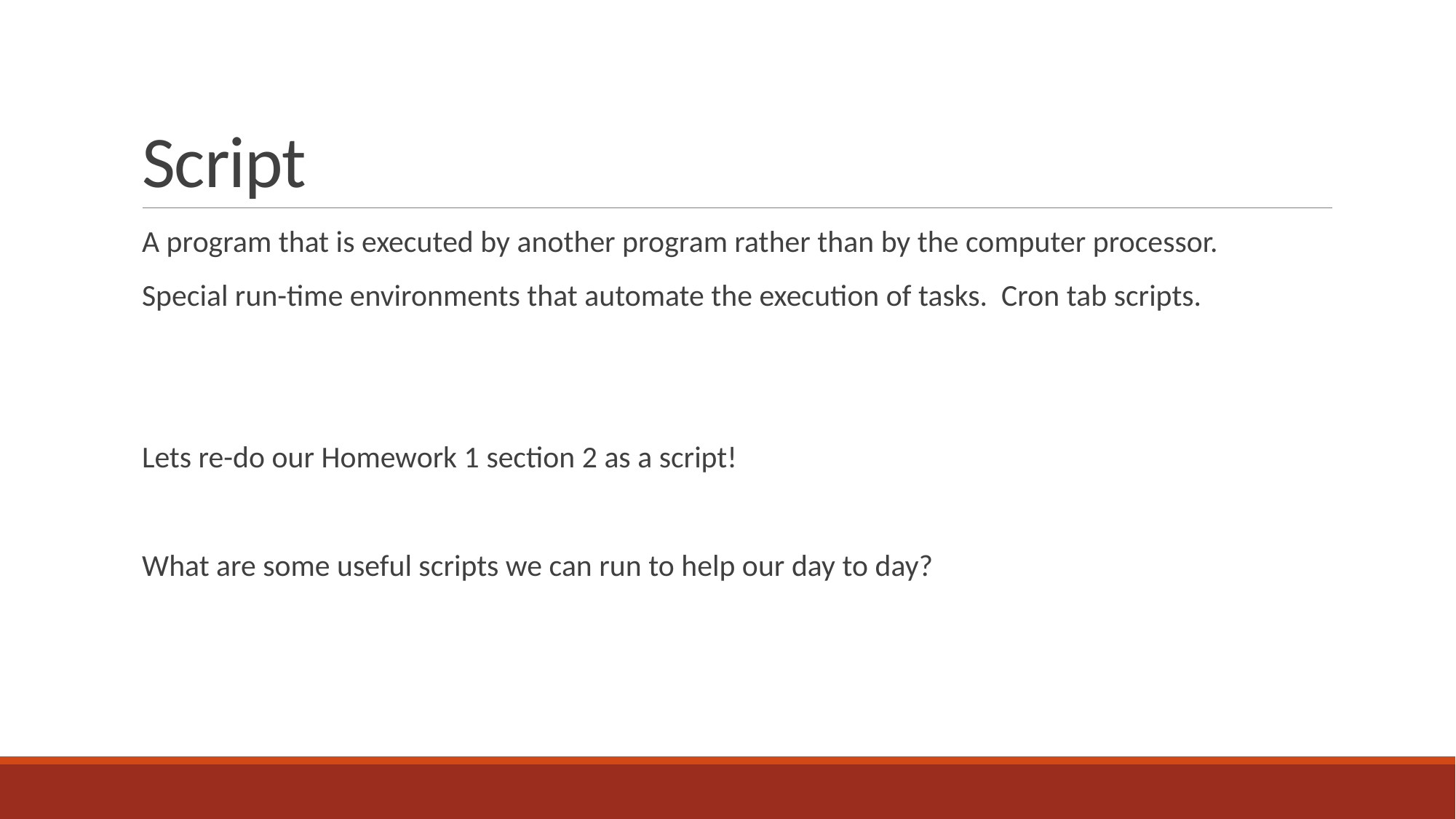

# Script
A program that is executed by another program rather than by the computer processor.
Special run-time environments that automate the execution of tasks.  Cron tab scripts.

Lets re-do our Homework 1 section 2 as a script!

What are some useful scripts we can run to help our day to day?